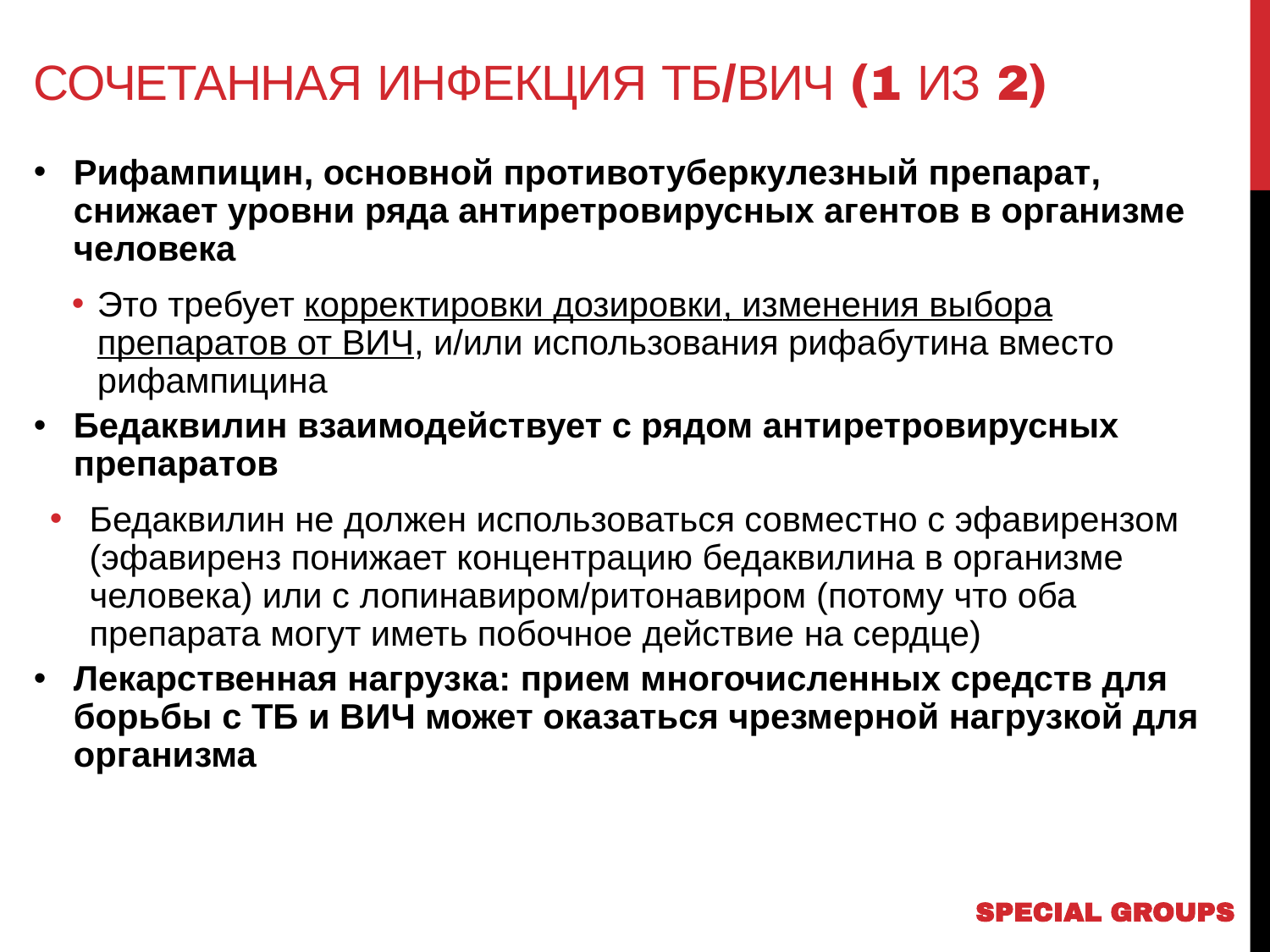

# Сочетанная инфекция тб/вич (1 из 2)
Рифампицин, основной противотуберкулезный препарат, снижает уровни ряда антиретровирусных агентов в организме человека
Это требует корректировки дозировки, изменения выбора препаратов от ВИЧ, и/или использования рифабутина вместо рифампицина
Бедаквилин взаимодействует с рядом антиретровирусных препаратов
Бедаквилин не должен использоваться совместно с эфавирензом (эфавиренз понижает концентрацию бедаквилина в организме человека) или с лопинавиром/ритонавиром (потому что оба препарата могут иметь побочное действие на сердце)
Лекарственная нагрузка: прием многочисленных средств для борьбы с ТБ и ВИЧ может оказаться чрезмерной нагрузкой для организма

SPECIAL GROUPS